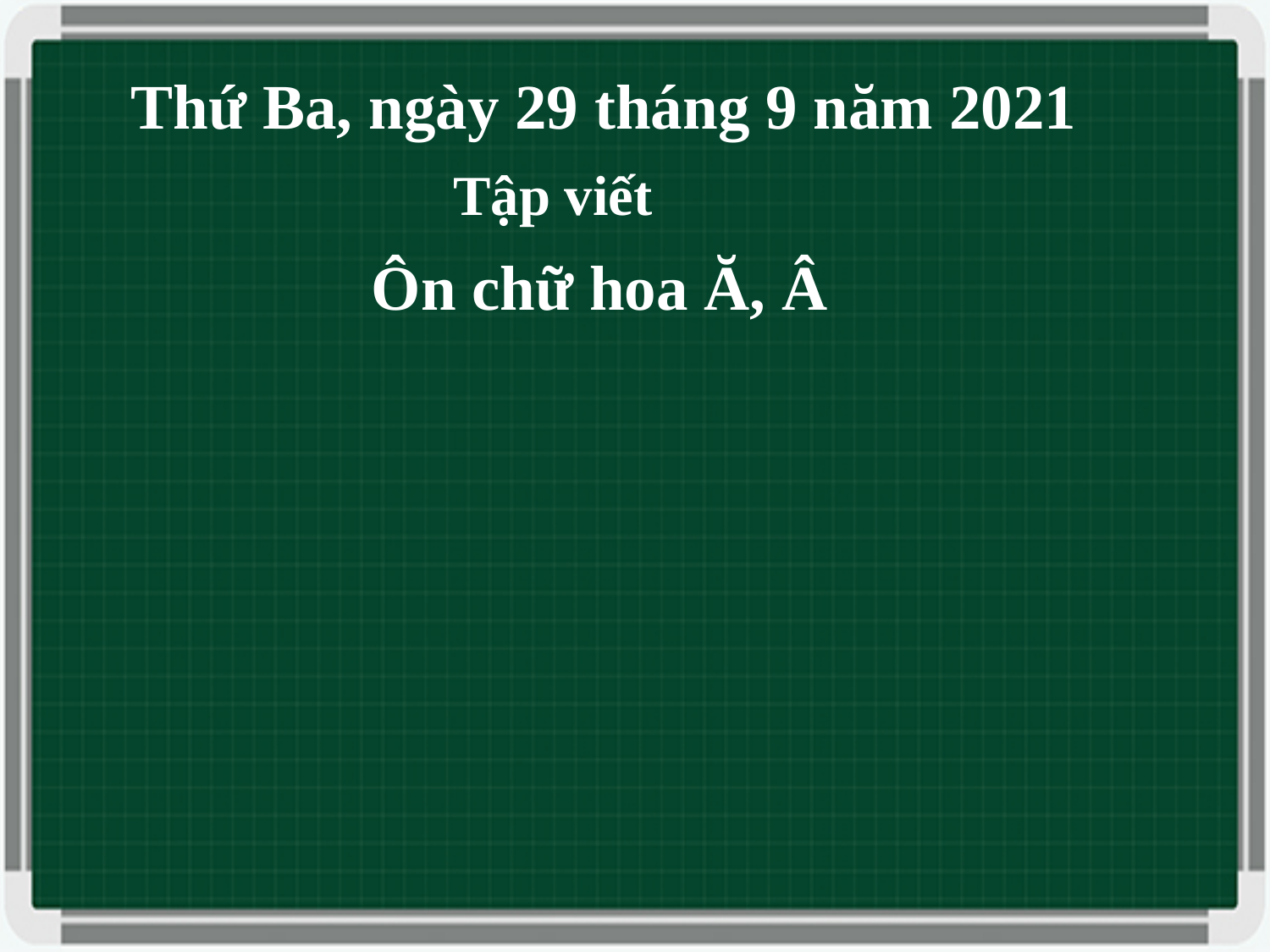

Thứ Ba, ngày 29 tháng 9 năm 2021
            Tập viết
Ôn chữ hoa Ă, Â